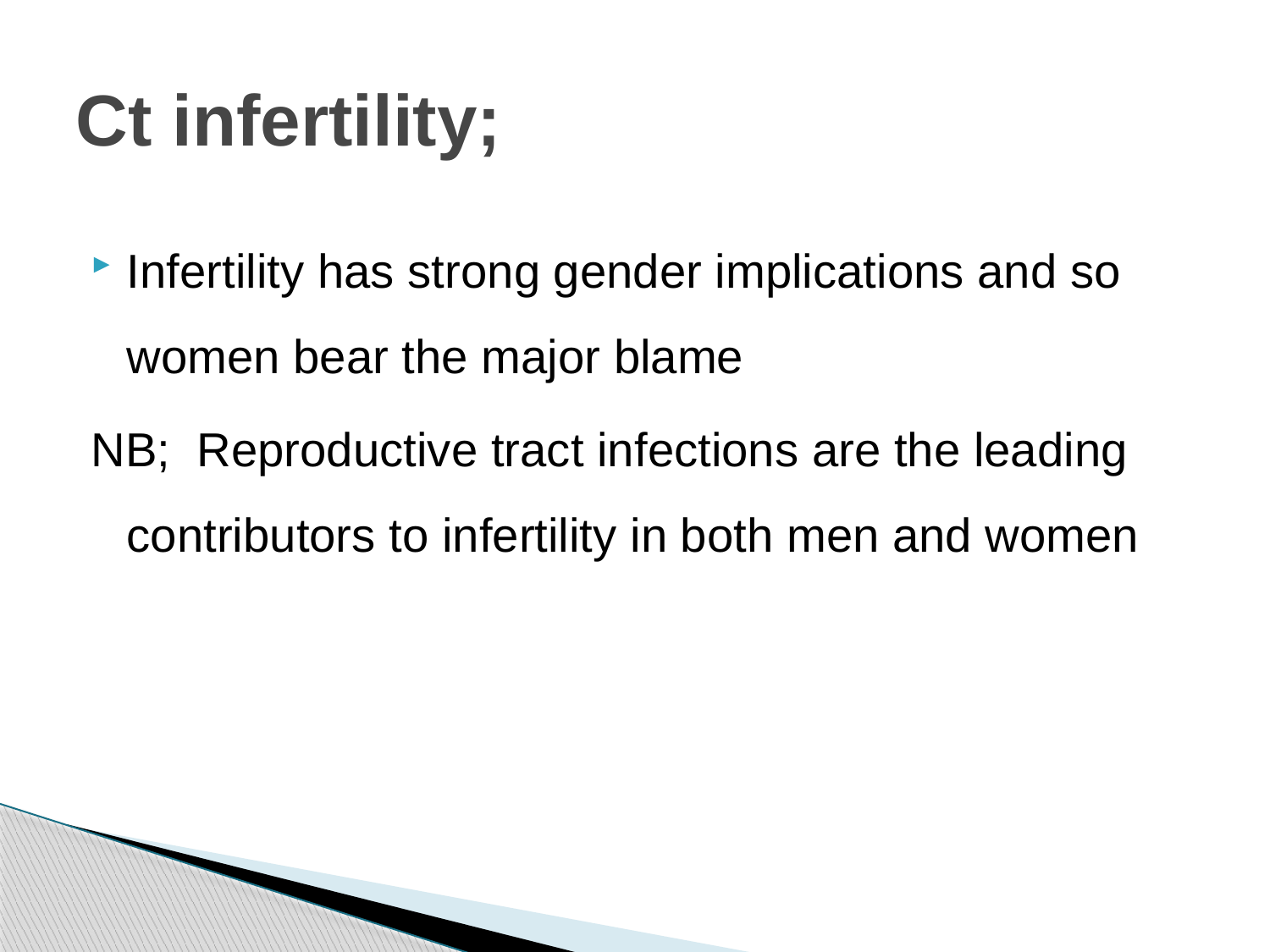

# Ct infertility;
Infertility has strong gender implications and so women bear the major blame
NB;  Reproductive tract infections are the leading contributors to infertility in both men and women